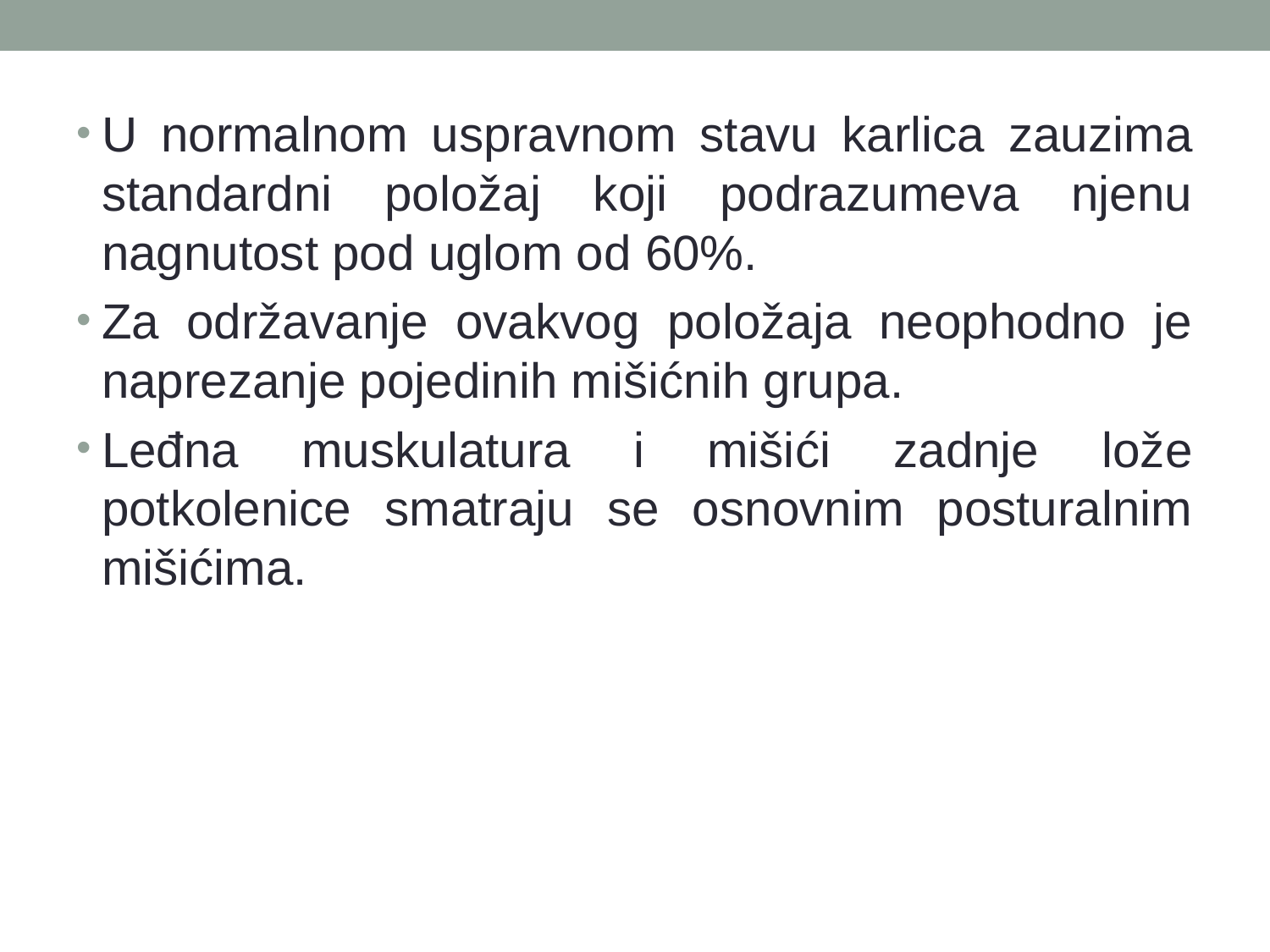

U normalnom uspravnom stavu karlica zauzima standardni položaj koji podrazumeva njenu nagnutost pod uglom od 60%.
Za održavanje ovakvog položaja neophodno je naprezanje pojedinih mišićnih grupa.
Leđna muskulatura i mišići zadnje lože potkolenice smatraju se osnovnim posturalnim mišićima.